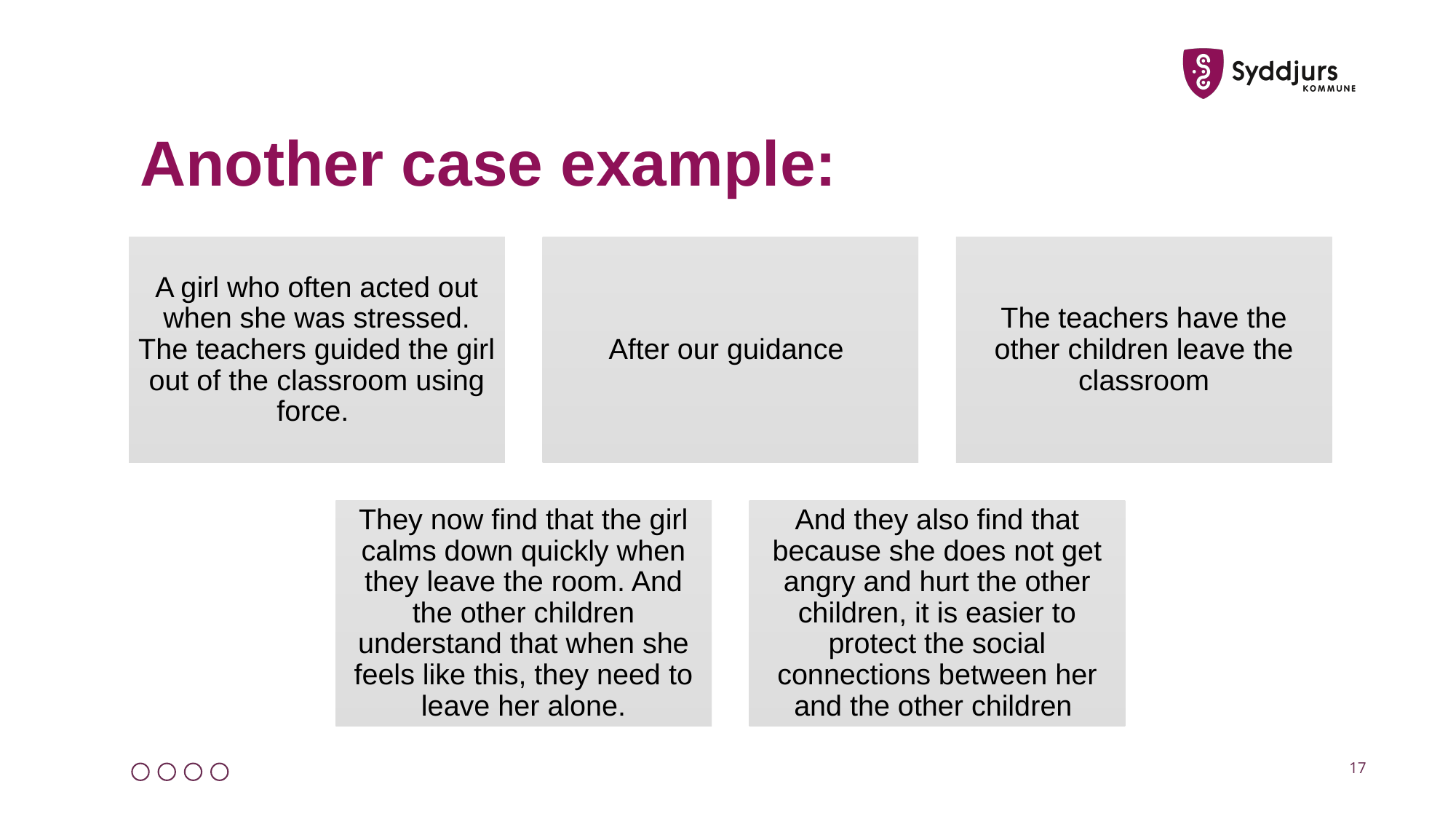

# Another case example:

A girl who often acted out when she was stressed. The teachers guided the girl out of the classroom using force.

After our guidance

The teachers have the other children leave the classroom

They now find that the girl calms down quickly when they leave the room. And the other children understand that when she feels like this, they need to leave her alone.

And they also find that because she does not get angry and hurt the other children, it is easier to protect the social connections between her and the other children
17